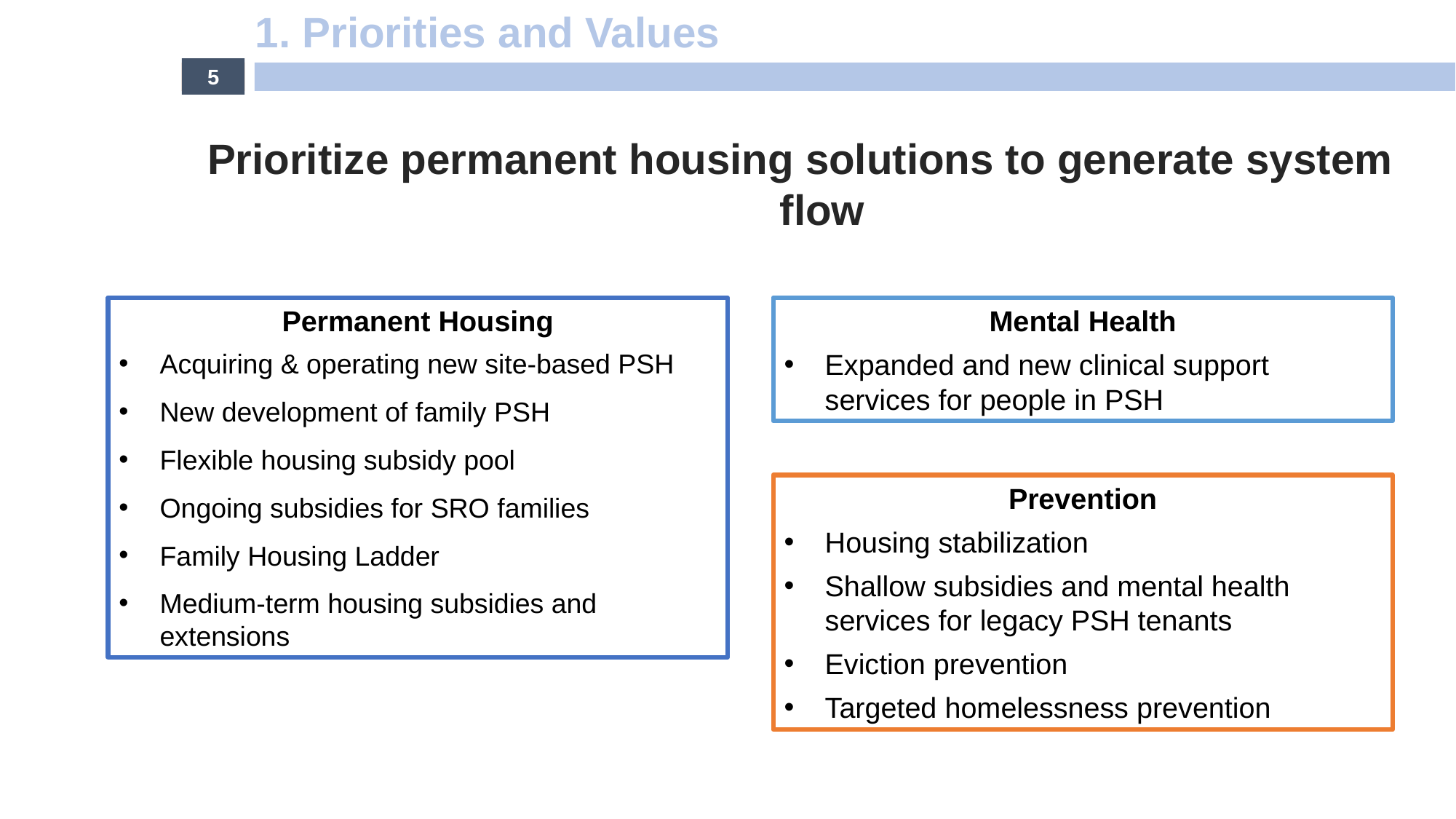

1. Priorities and Values
5

Prioritize permanent housing solutions to generate system flow
Permanent Housing
Acquiring & operating new site-based PSH
New development of family PSH
Flexible housing subsidy pool
Ongoing subsidies for SRO families
Family Housing Ladder
Medium-term housing subsidies and extensions
Mental Health
Expanded and new clinical support services for people in PSH
Prevention
Housing stabilization
Shallow subsidies and mental health services for legacy PSH tenants
Eviction prevention
Targeted homelessness prevention